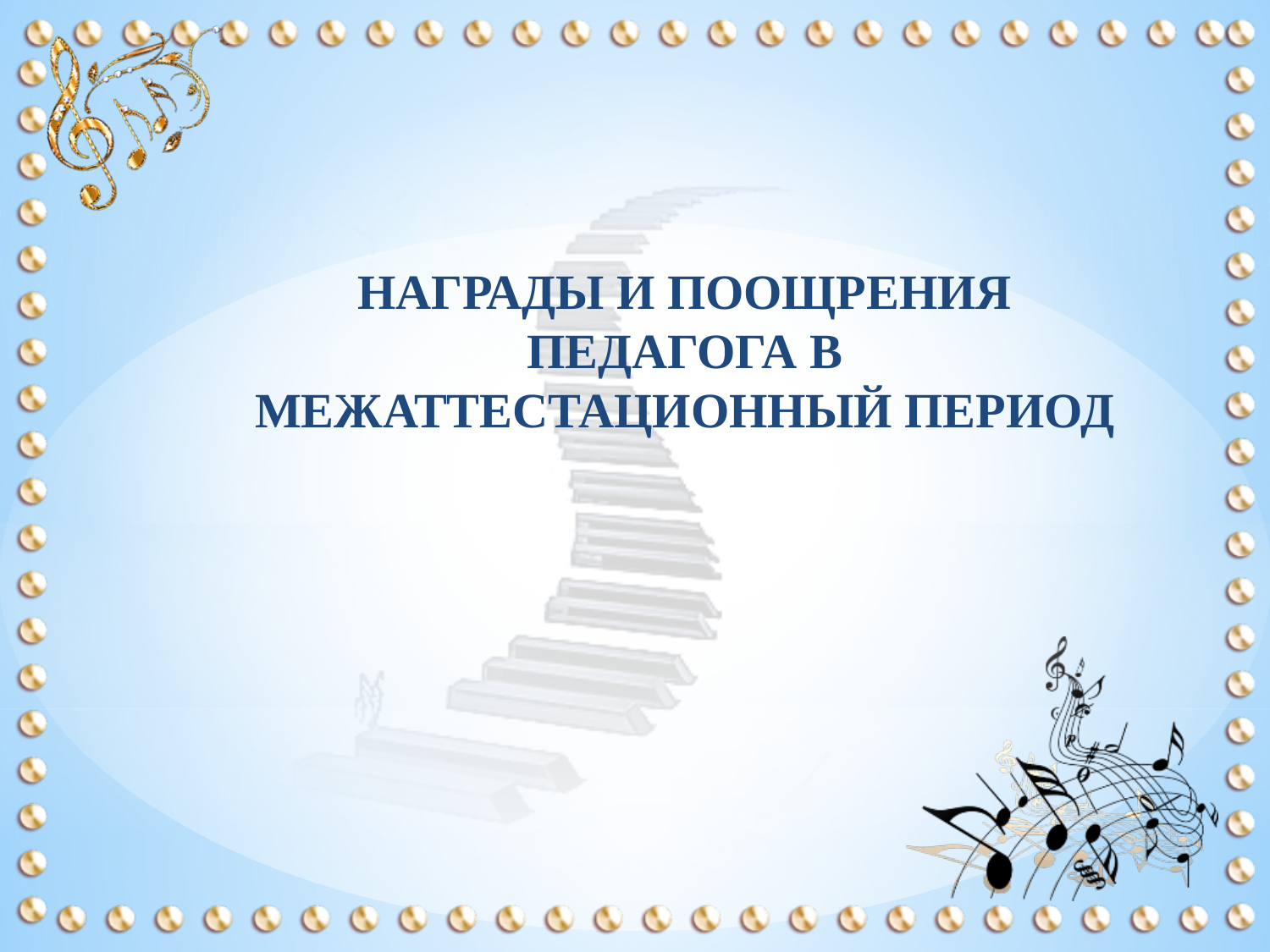

Награды и поощрения педагога в межаттестационныЙ период